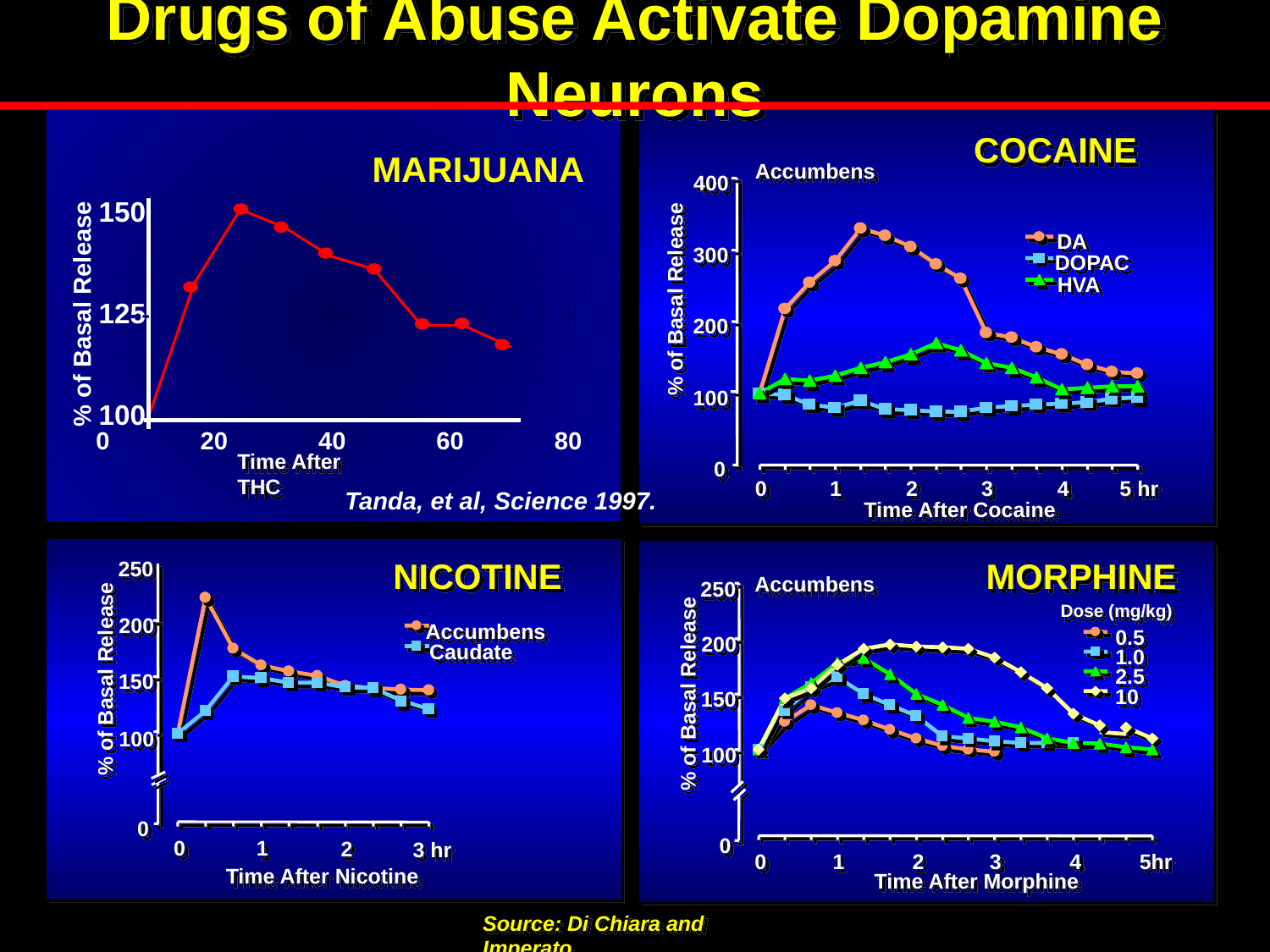

Drugs of Abuse Activate Dopamine Neurons

Accumbens
400

DA

300

DOPAC

HVA

% of Basal Release

200

100

0

0
1
2
3
4
5 hr
Time After Cocaine
COCAINE
MARIJUANA
150

125

100

% of Basal Release

0             20             40             60             80
Tanda, et al, Science 1997.
Time After  THC

NICOTINE
250

200
Accumbens

Caudate

% of Basal Release

150

100

0

0
1
2
3 hr

Time After Nicotine

Accumbens
250

Dose (mg/kg)
0.5

200

1.0

2.5

% of Basal Release

10
150

100

0

0
1
2
3
4
5hr
Time After Morphine
MORPHINE
Source: Di Chiara and Imperato